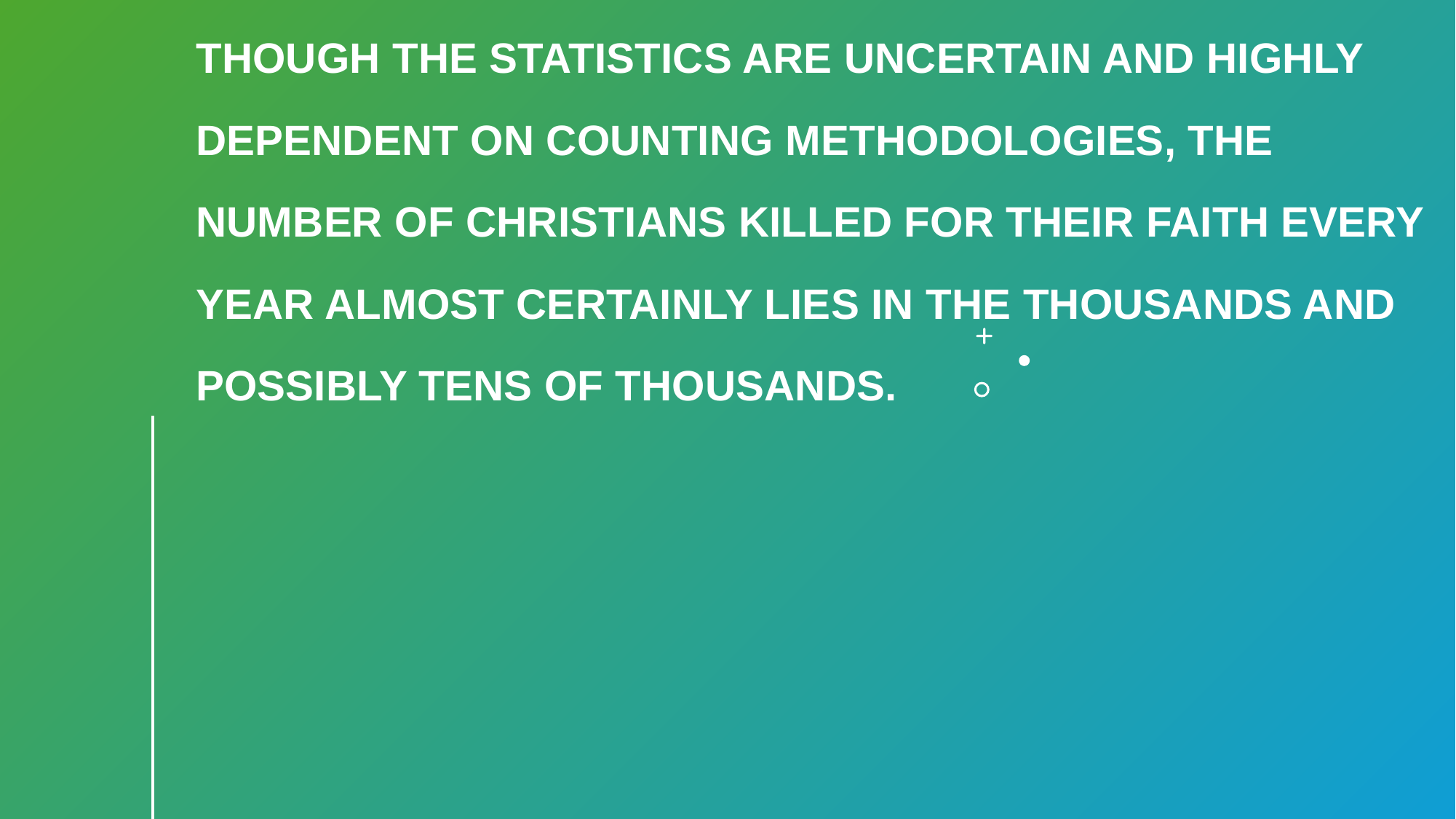

# Though the statistics are uncertain and highly dependent on counting methodologies, the number of Christians killed for their faith every year almost certainly lies in the thousands and possibly tens of thousands.